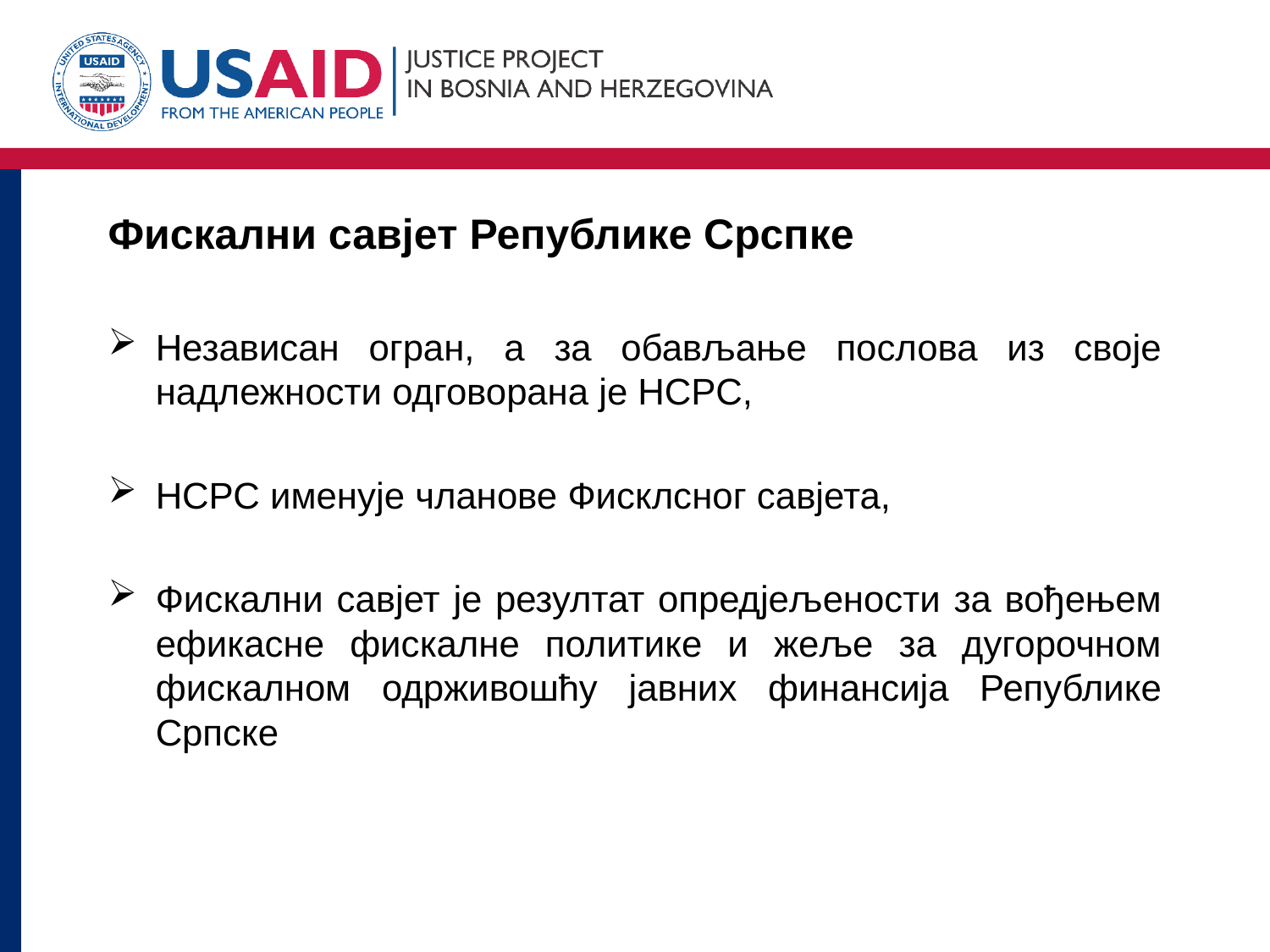

# Фискални савјет Републике Срспке
Независан огран, а за обављање послова из своје надлежности одговорана је НСРС,

НСРС именује чланове Фисклсног савјета,

Фискални савјет је резултат опредјељености за вођењем ефикасне фискалне политике и жеље за дугорочном фискалном одрживошћу јавних финансија Републике Српске